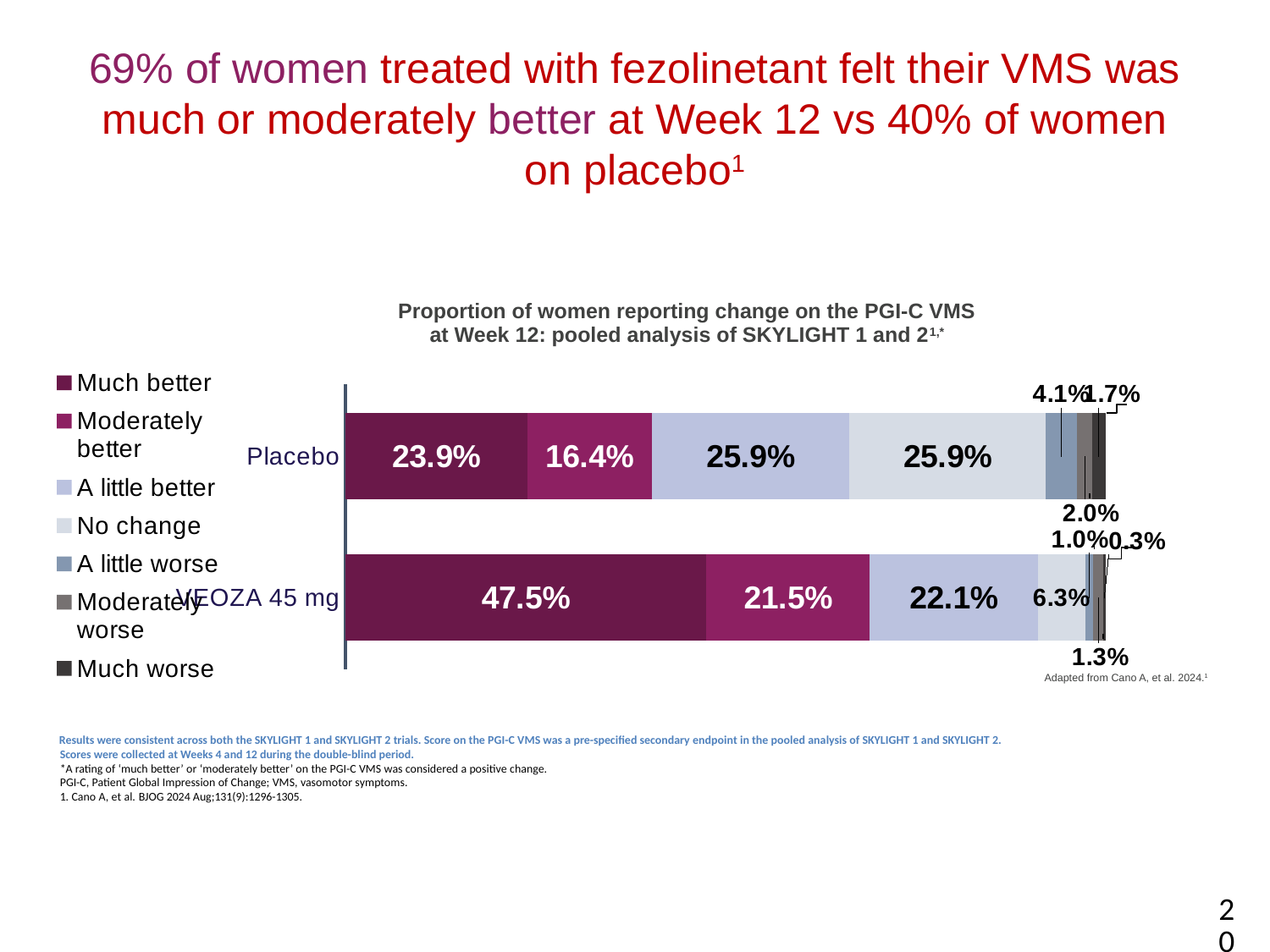

# 69% of women treated with fezolinetant felt their VMS was much or moderately better at Week 12 vs 40% of women on placebo1
Proportion of women reporting change on the PGI-C VMS at Week 12: pooled analysis of SKYLIGHT 1 and 21,*

### Chart

| Category | Much better | Moderately better | A little better | No change | A little worse | Moderately worse | Much worse |
|---|---|---|---|---|---|---|---|
| VEOZA 45 mg | 0.475 | 0.215 | 0.221 | 0.063 | 0.01 | 0.013 | 0.003 |
| Placebo | 0.239 | 0.164 | 0.259 | 0.259 | 0.041 | 0.02 | 0.017 |
Adapted from Cano A, et al. 2024.1
Results were consistent across both the SKYLIGHT 1 and SKYLIGHT 2 trials. Score on the PGI-C VMS was a pre-specified secondary endpoint in the pooled analysis of SKYLIGHT 1 and SKYLIGHT 2.
Scores were collected at Weeks 4 and 12 during the double-blind period.
*A rating of ‘much better’ or ‘moderately better’ on the PGI-C VMS was considered a positive change.
PGI-C, Patient Global Impression of Change; VMS, vasomotor symptoms.
1. Cano A, et al. BJOG 2024 Aug;131(9):1296-1305.
20